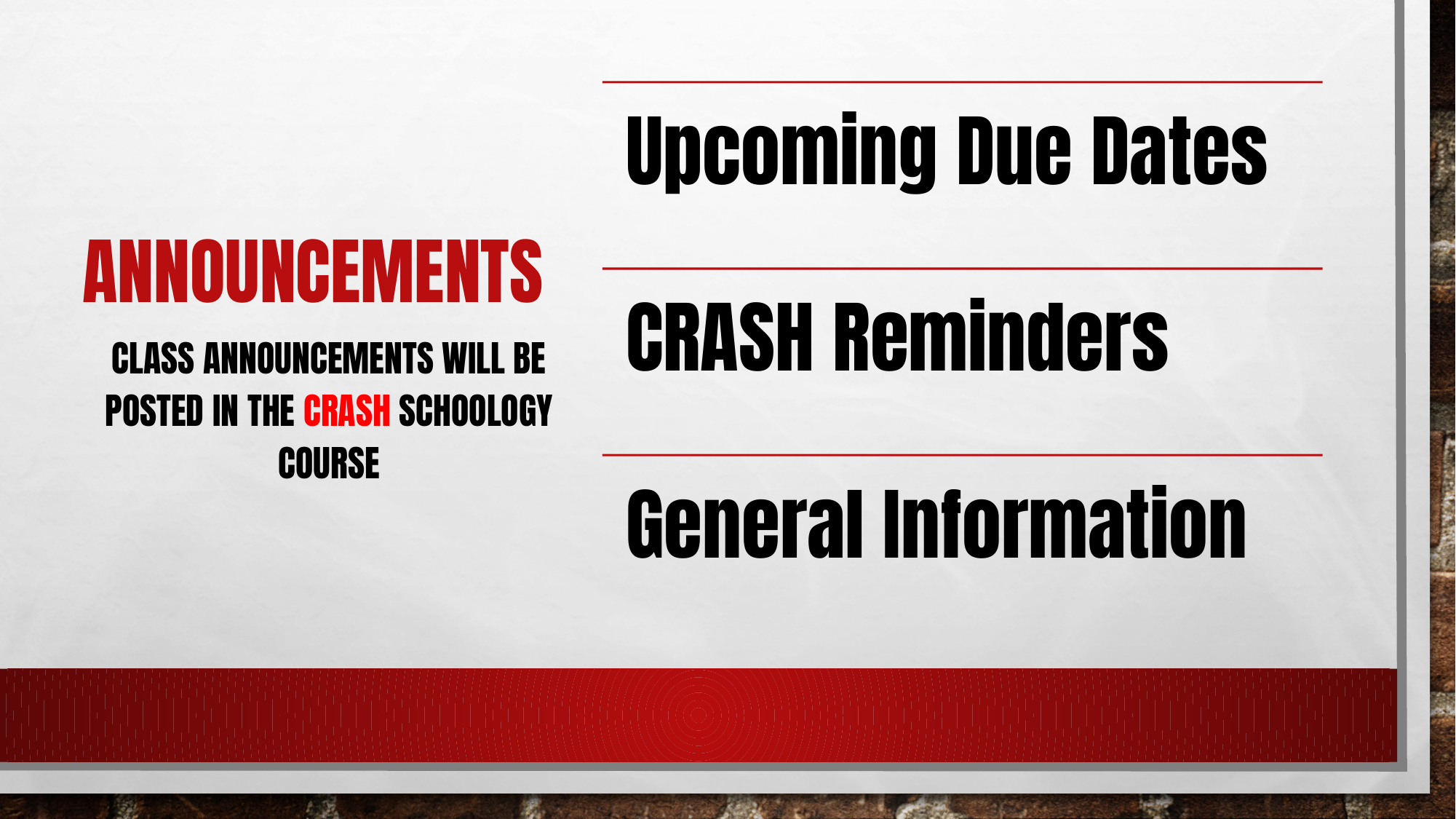

# Announcements
Upcoming Due Dates
CRASH Reminders
General Information
Class announcements will be posted in the CRASH Schoology Course